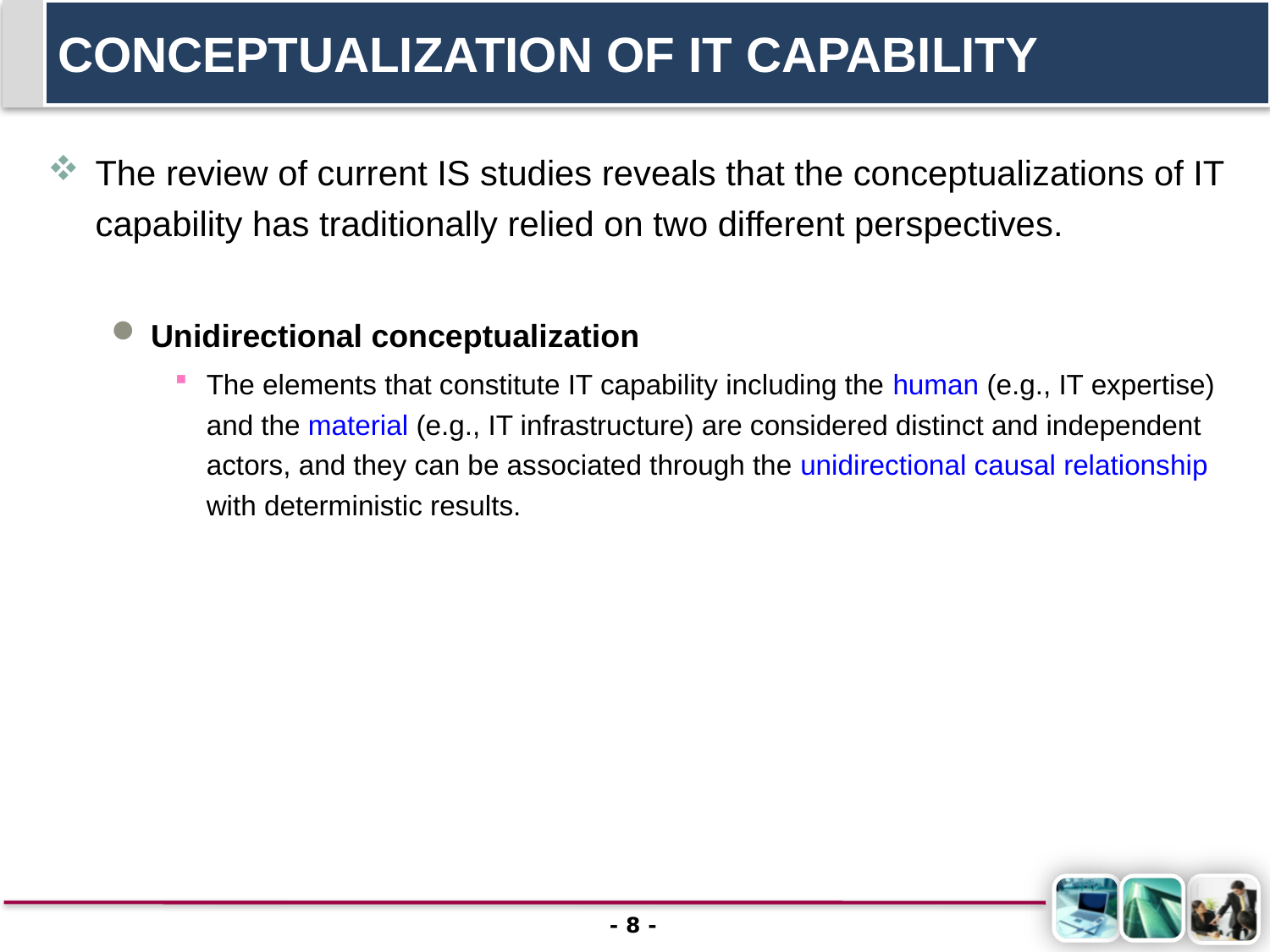

# Conceptualization of IT Capability
The review of current IS studies reveals that the conceptualizations of IT capability has traditionally relied on two different perspectives.

Unidirectional conceptualization
The elements that constitute IT capability including the human (e.g., IT expertise) and the material (e.g., IT infrastructure) are considered distinct and independent actors, and they can be associated through the unidirectional causal relationship with deterministic results.

- 8 -